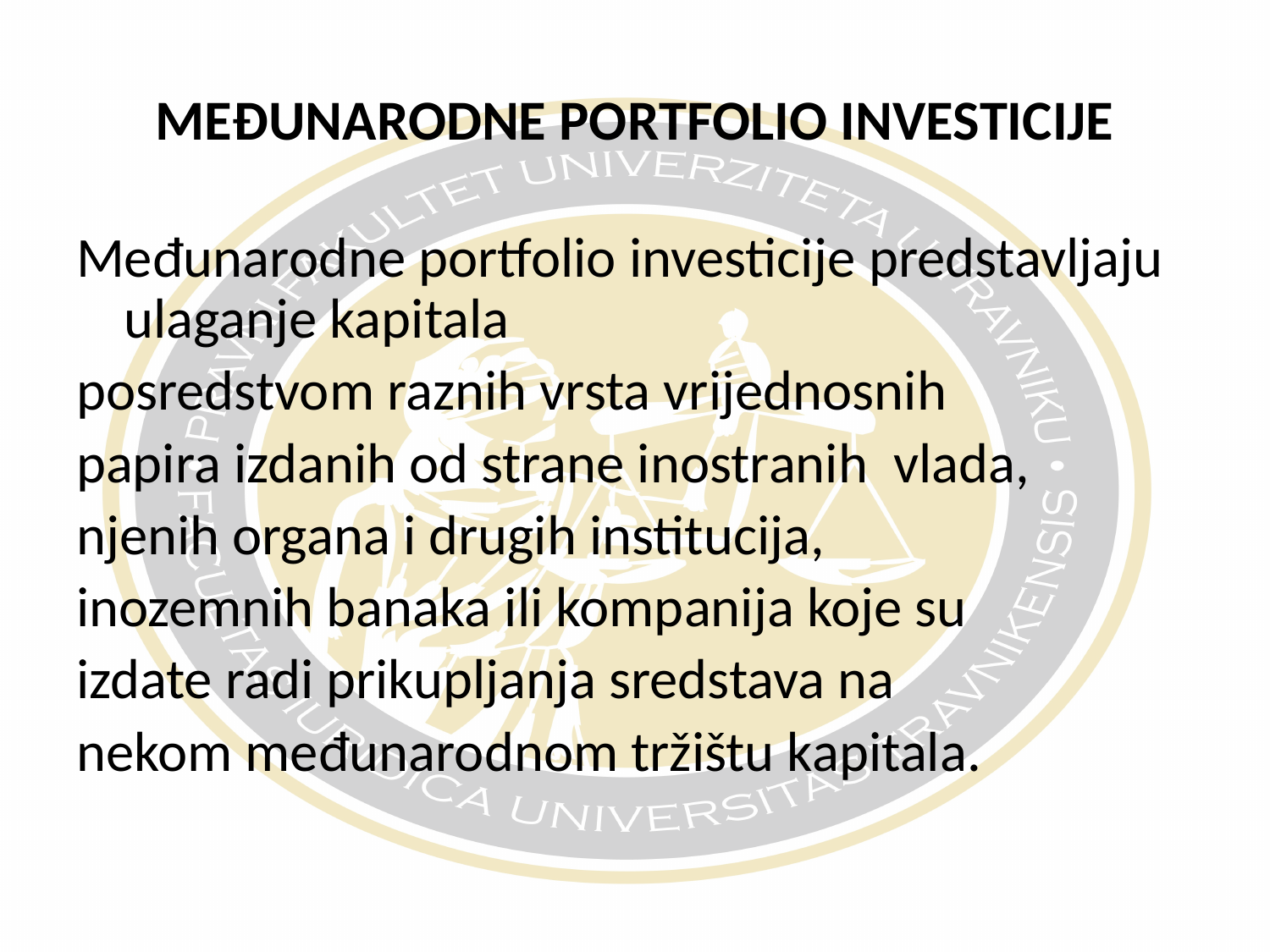

MEĐUNARODNE PORTFOLIO INVESTICIJE
Međunarodne portfolio investicije predstavljaju ulaganje kapitala
posredstvom raznih vrsta vrijednosnih
papira izdanih od strane inostranih  vlada,
njenih organa i drugih institucija,
inozemnih banaka ili kompanija koje su
izdate radi prikupljanja sredstava na
nekom međunarodnom tržištu kapitala.